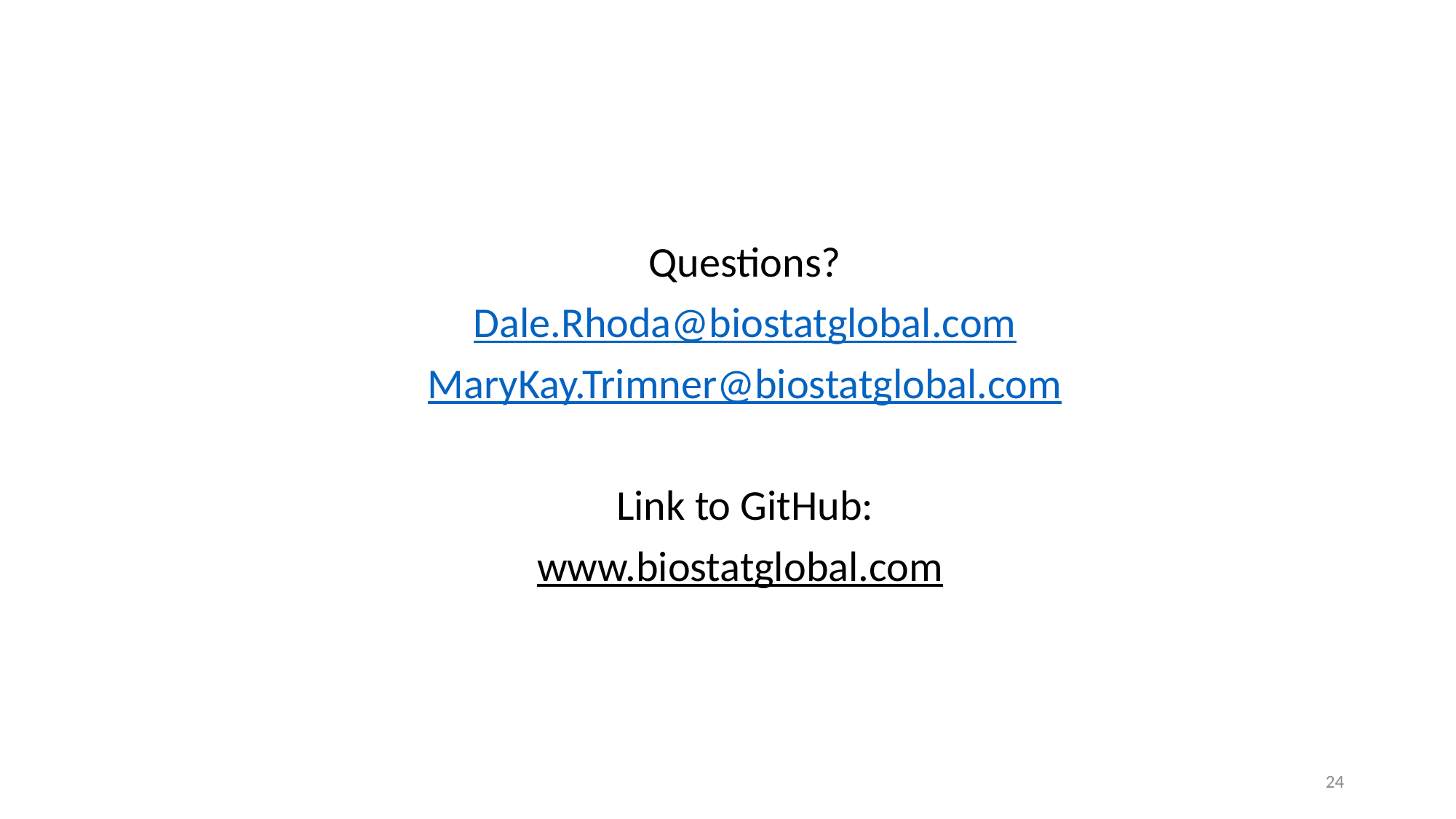

Questions?
Dale.Rhoda@biostatglobal.com
MaryKay.Trimner@biostatglobal.com

Link to GitHub:
www.biostatglobal.com

24